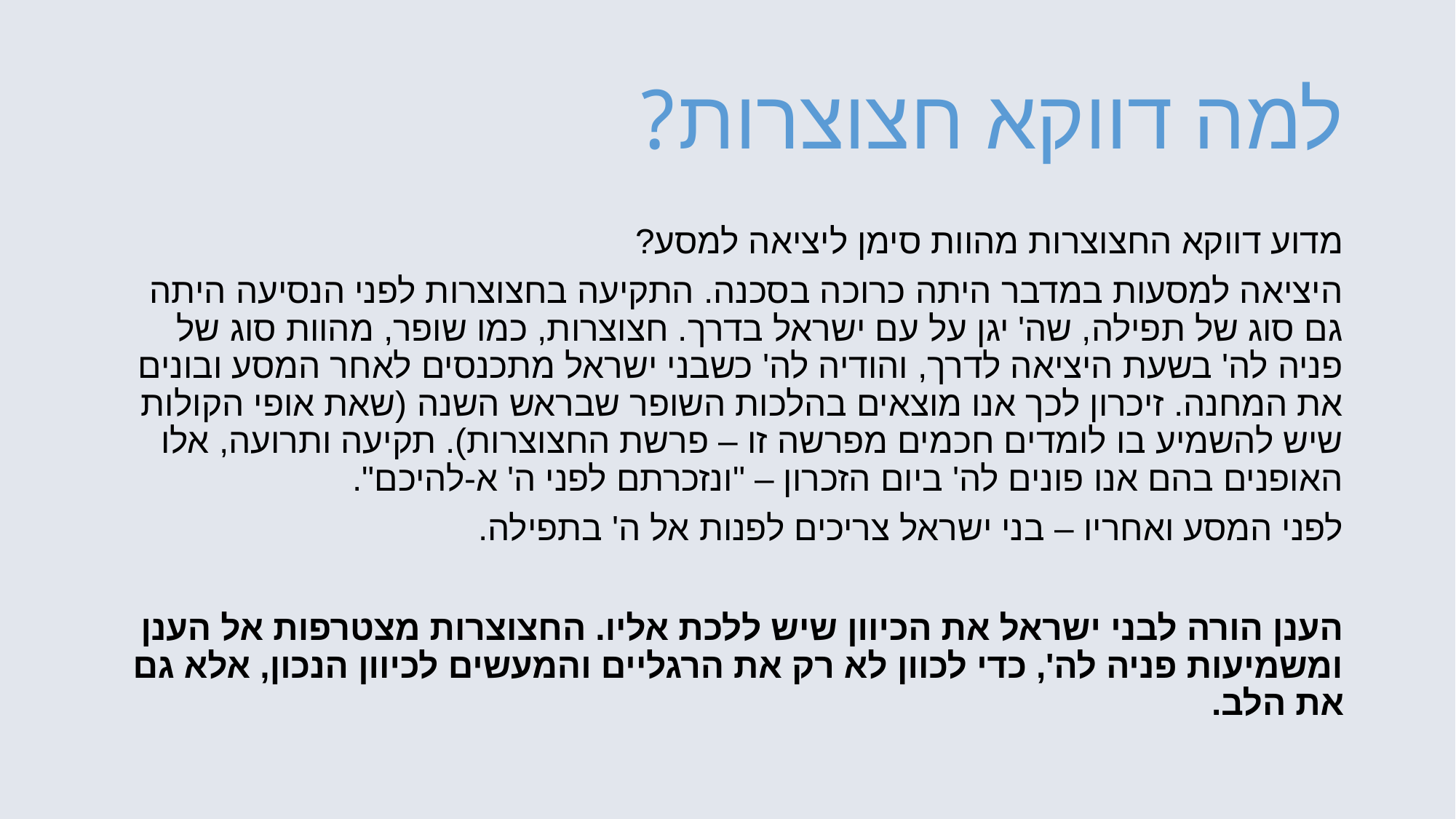

# למה דווקא חצוצרות?
מדוע דווקא החצוצרות מהוות סימן ליציאה למסע?
היציאה למסעות במדבר היתה כרוכה בסכנה. התקיעה בחצוצרות לפני הנסיעה היתה גם סוג של תפילה, שה' יגן על עם ישראל בדרך. חצוצרות, כמו שופר, מהוות סוג של פניה לה' בשעת היציאה לדרך, והודיה לה' כשבני ישראל מתכנסים לאחר המסע ובונים את המחנה. זיכרון לכך אנו מוצאים בהלכות השופר שבראש השנה (שאת אופי הקולות שיש להשמיע בו לומדים חכמים מפרשה זו – פרשת החצוצרות). תקיעה ותרועה, אלו האופנים בהם אנו פונים לה' ביום הזכרון – "ונזכרתם לפני ה' א-להיכם".
לפני המסע ואחריו – בני ישראל צריכים לפנות אל ה' בתפילה.

הענן הורה לבני ישראל את הכיוון שיש ללכת אליו. החצוצרות מצטרפות אל הענן ומשמיעות פניה לה', כדי לכוון לא רק את הרגליים והמעשים לכיוון הנכון, אלא גם את הלב.